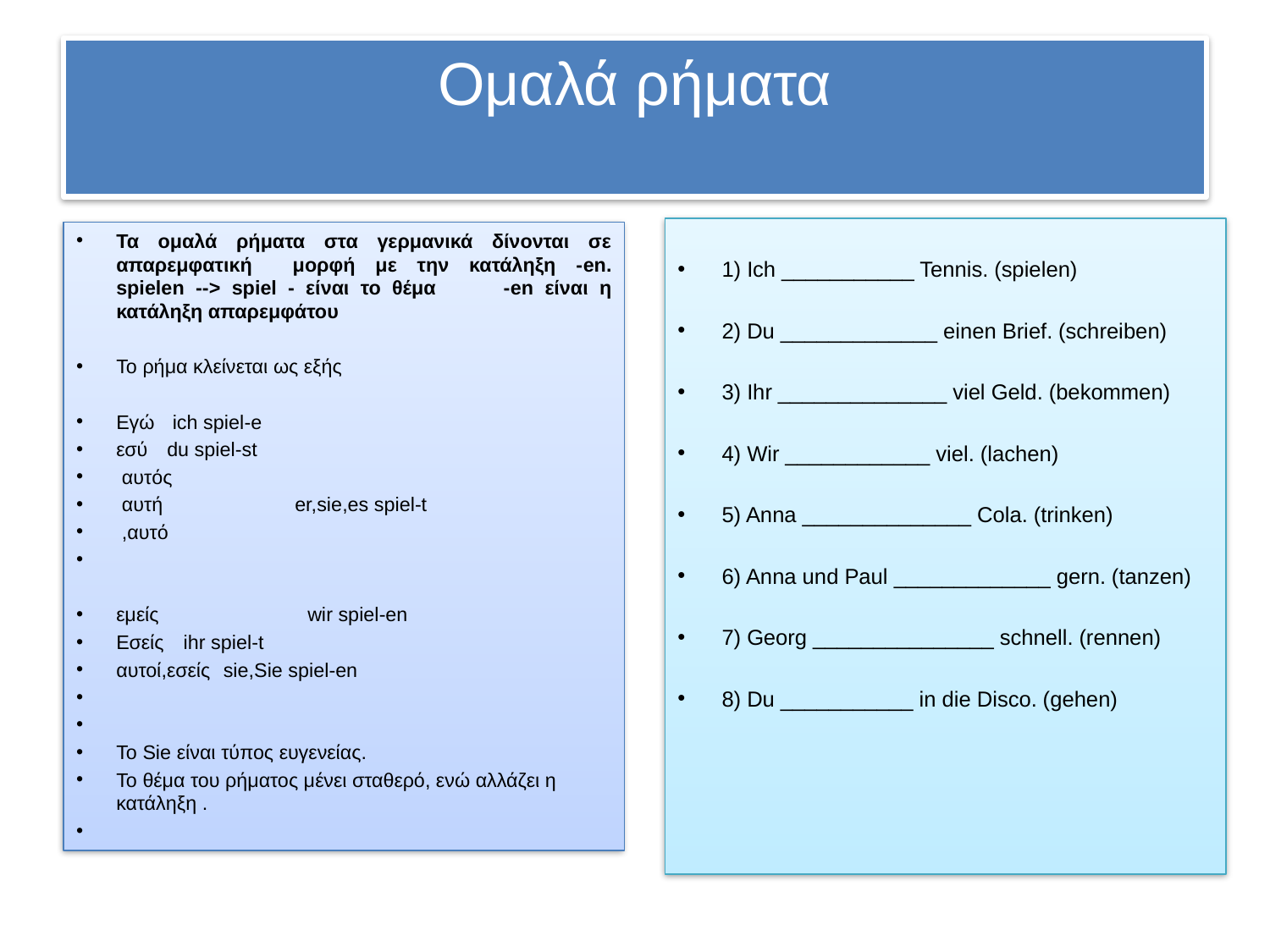

# Ομαλά ρήματα
1) Ich ___________ Tennis. (spielen)
2) Du _____________ einen Brief. (schreiben)
3) Ihr ______________ viel Geld. (bekommen)
4) Wir ____________ viel. (lachen)
5) Anna ______________ Cola. (trinken)
6) Anna und Paul _____________ gern. (tanzen)
7) Georg _______________ schnell. (rennen)
8) Du ___________ in die Disco. (gehen)

Τα ομαλά ρήματα στα γερμανικά δίνονται σε απαρεμφατική  μορφή με την κατάληξη -en.
spielen --> spiel - είναι το θέμα      -en είναι η κατάληξη απαρεμφάτου

Το ρήμα κλείνεται ως εξής

Εγώ		 ich spiel-e
εσύ 		du spiel-st
 αυτός
 αυτή                        er,sie,es spiel-t
 ,αυτό

εμείς                           wir spiel-en
Εσείς		   ihr spiel-t
αυτοί,εσείς 	 sie,Sie spiel-en

Το Sie είναι τύπος ευγενείας.
Το θέμα του ρήματος μένει σταθερό, ενώ αλλάζει η κατάληξη .